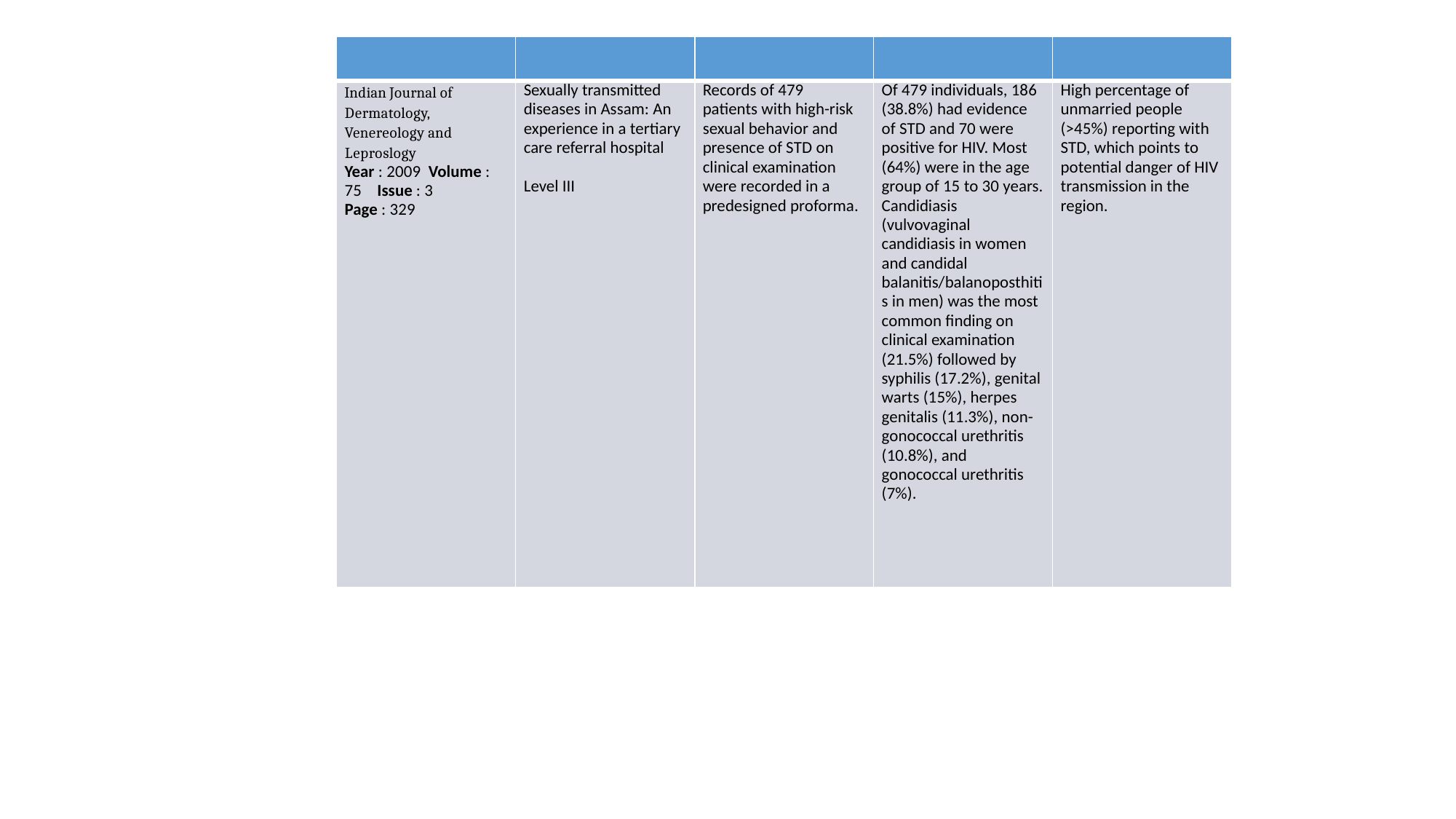

|  |  |  |  |  |
| --- | --- | --- | --- | --- |
| Indian Journal of Dermatology, Venereology and Leproslogy Year : 2009  Volume : 75    Issue : 3  Page : 329 | Sexually transmitted diseases in Assam: An experience in a tertiary care referral hospital Level III | Records of 479 patients with high-risk sexual behavior and presence of STD on clinical examination were recorded in a predesigned proforma. | Of 479 individuals, 186 (38.8%) had evidence of STD and 70 were positive for HIV. Most (64%) were in the age group of 15 to 30 years. Candidiasis (vulvovaginal candidiasis in women and candidal balanitis/balanoposthitis in men) was the most common finding on clinical examination (21.5%) followed by syphilis (17.2%), genital warts (15%), herpes genitalis (11.3%), non-gonococcal urethritis (10.8%), and gonococcal urethritis (7%). | High percentage of unmarried people (>45%) reporting with STD, which points to potential danger of HIV transmission in the region. |
#